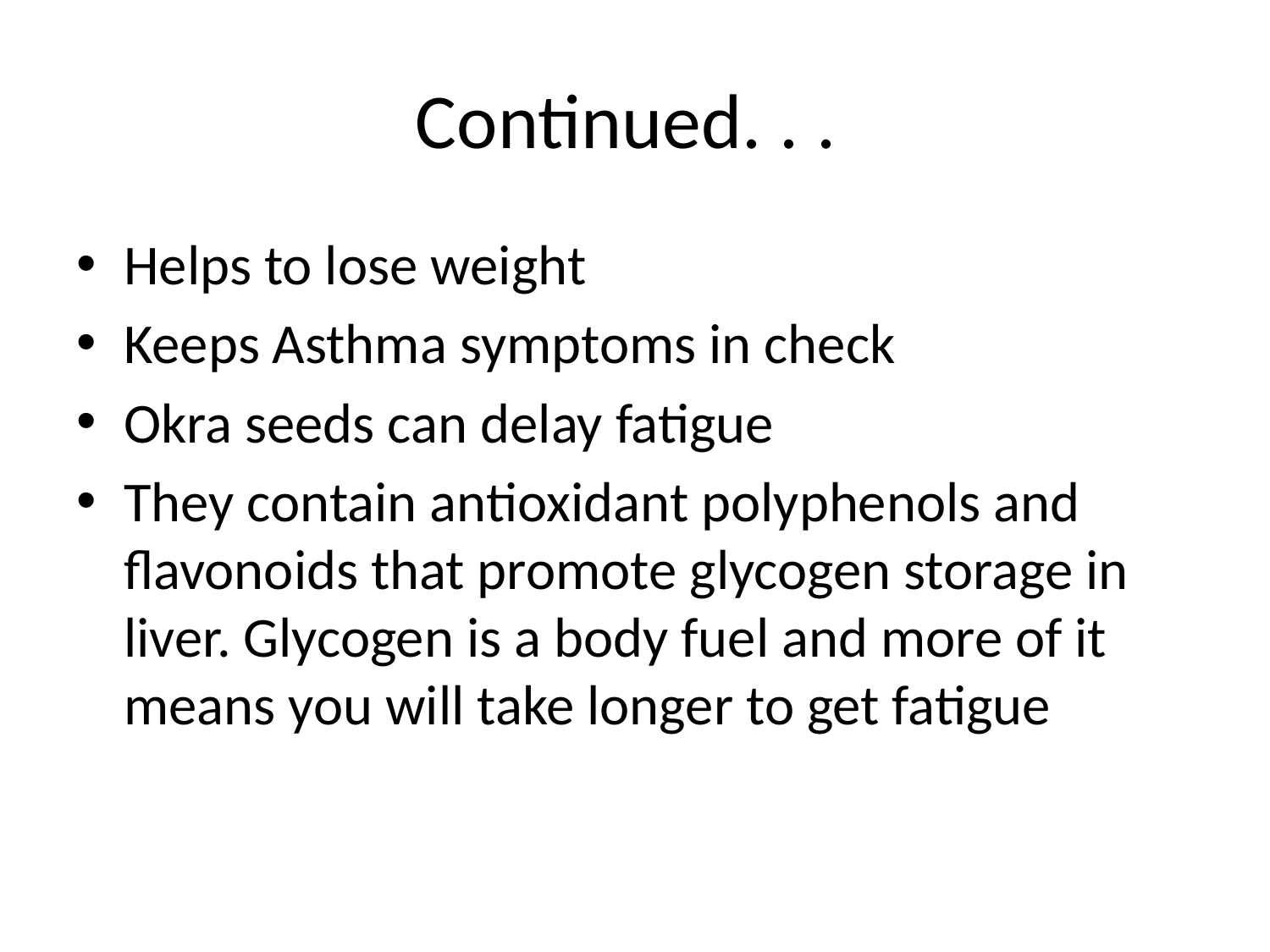

# Continued. . .
Helps to lose weight
Keeps Asthma symptoms in check
Okra seeds can delay fatigue
They contain antioxidant polyphenols and flavonoids that promote glycogen storage in liver. Glycogen is a body fuel and more of it means you will take longer to get fatigue